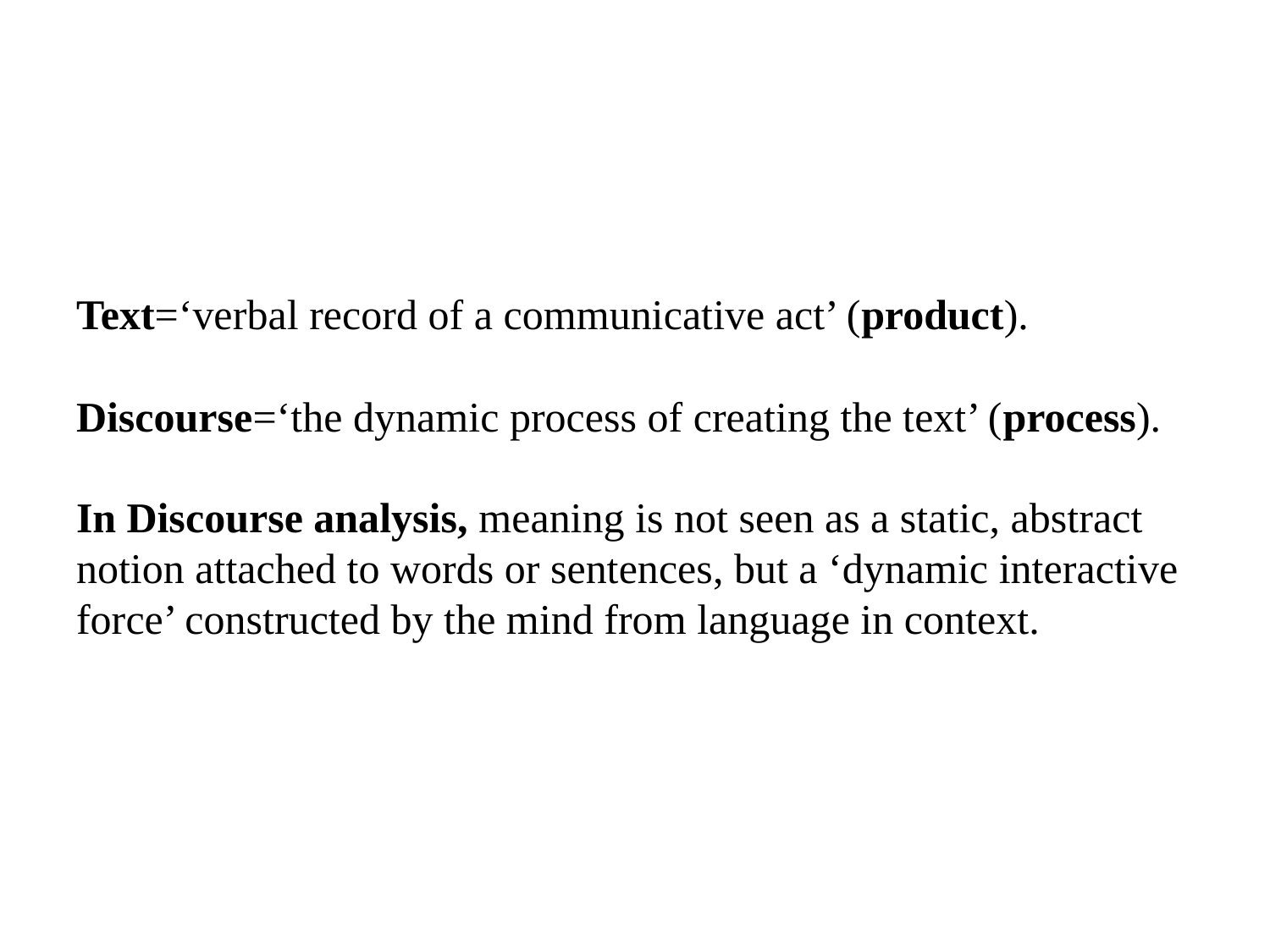

# Text=‘verbal record of a communicative act’ (product). Discourse=‘the dynamic process of creating the text’ (process). In Discourse analysis, meaning is not seen as a static, abstract notion attached to words or sentences, but a ‘dynamic interactive force’ constructed by the mind from language in context.